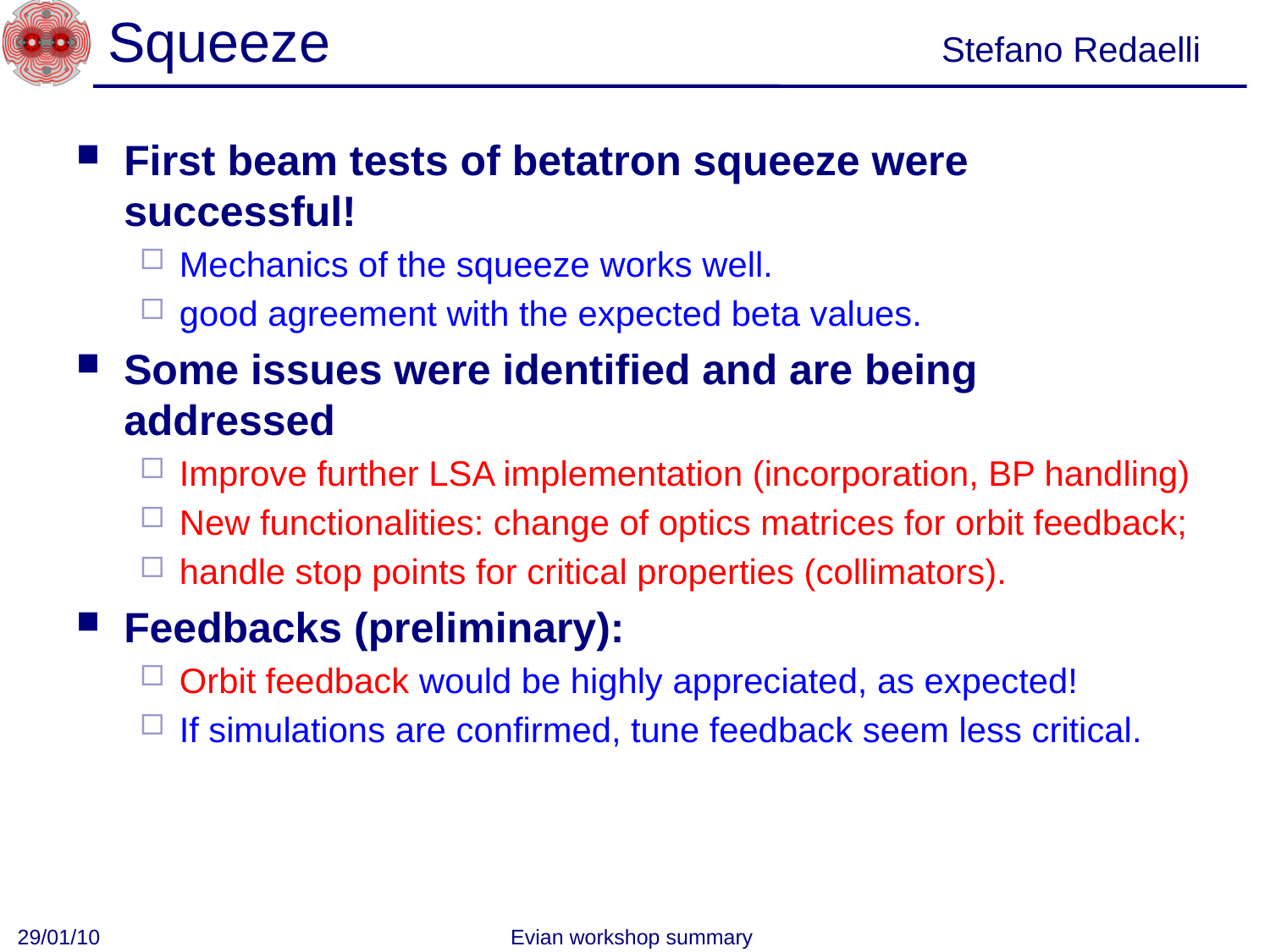

# Squeeze
Stefano Redaelli
First beam tests of betatron squeeze were successful!
Mechanics of the squeeze works well.
good agreement with the expected beta values.
Some issues were identified and are being addressed
Improve further LSA implementation (incorporation, BP handling)
New functionalities: change of optics matrices for orbit feedback;
handle stop points for critical properties (collimators).
Feedbacks (preliminary):
Orbit feedback would be highly appreciated, as expected!
If simulations are confirmed, tune feedback seem less critical.
29/01/10
Evian workshop summary